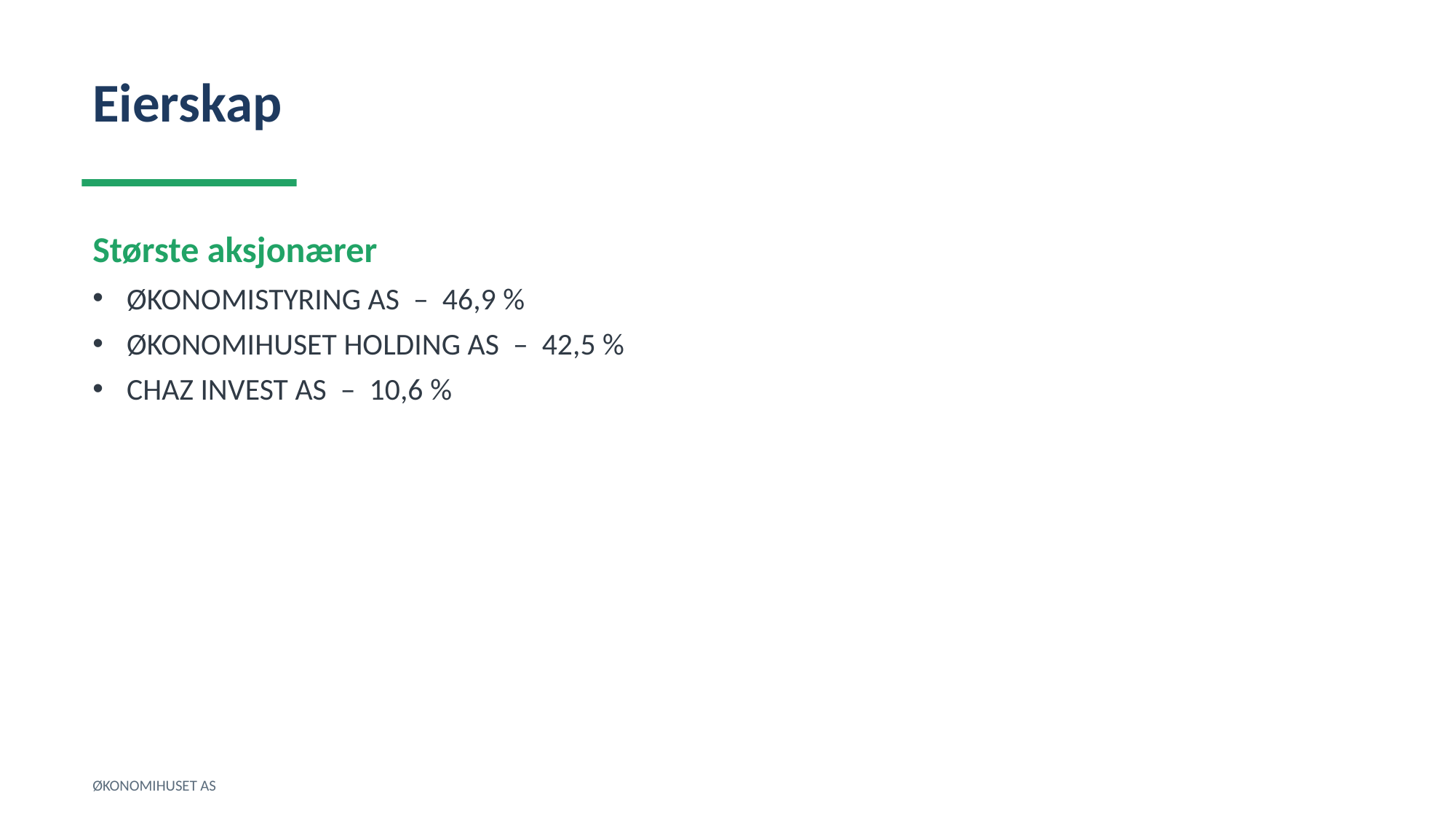

Eierskap

Største aksjonærer
ØKONOMISTYRING AS  –  46,9 %
ØKONOMIHUSET HOLDING AS  –  42,5 %
CHAZ INVEST AS  –  10,6 %
ØKONOMIHUSET AS